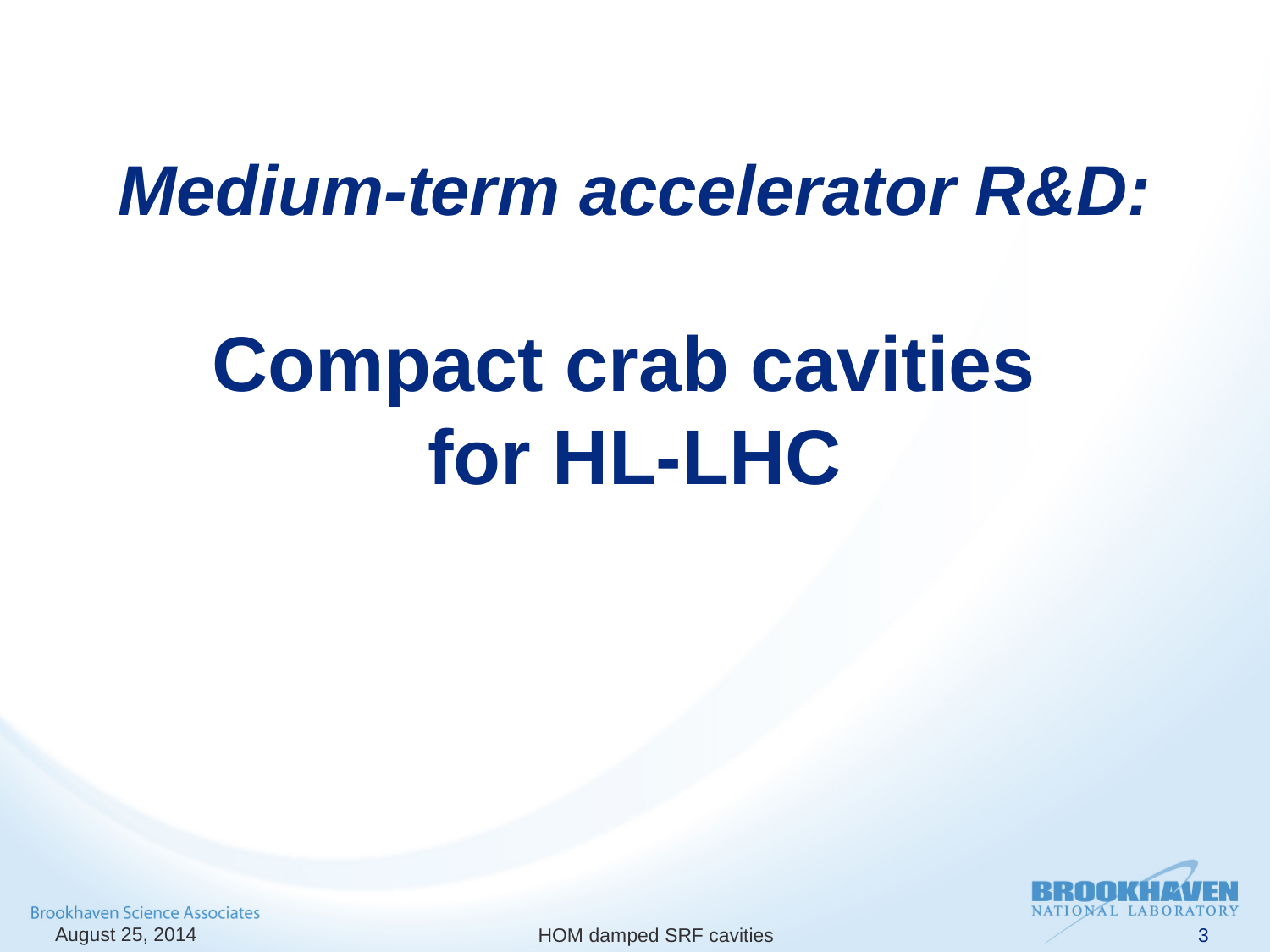

# Medium-term accelerator R&D: Compact crab cavities for HL-LHC
August 25, 2014
HOM damped SRF cavities
3